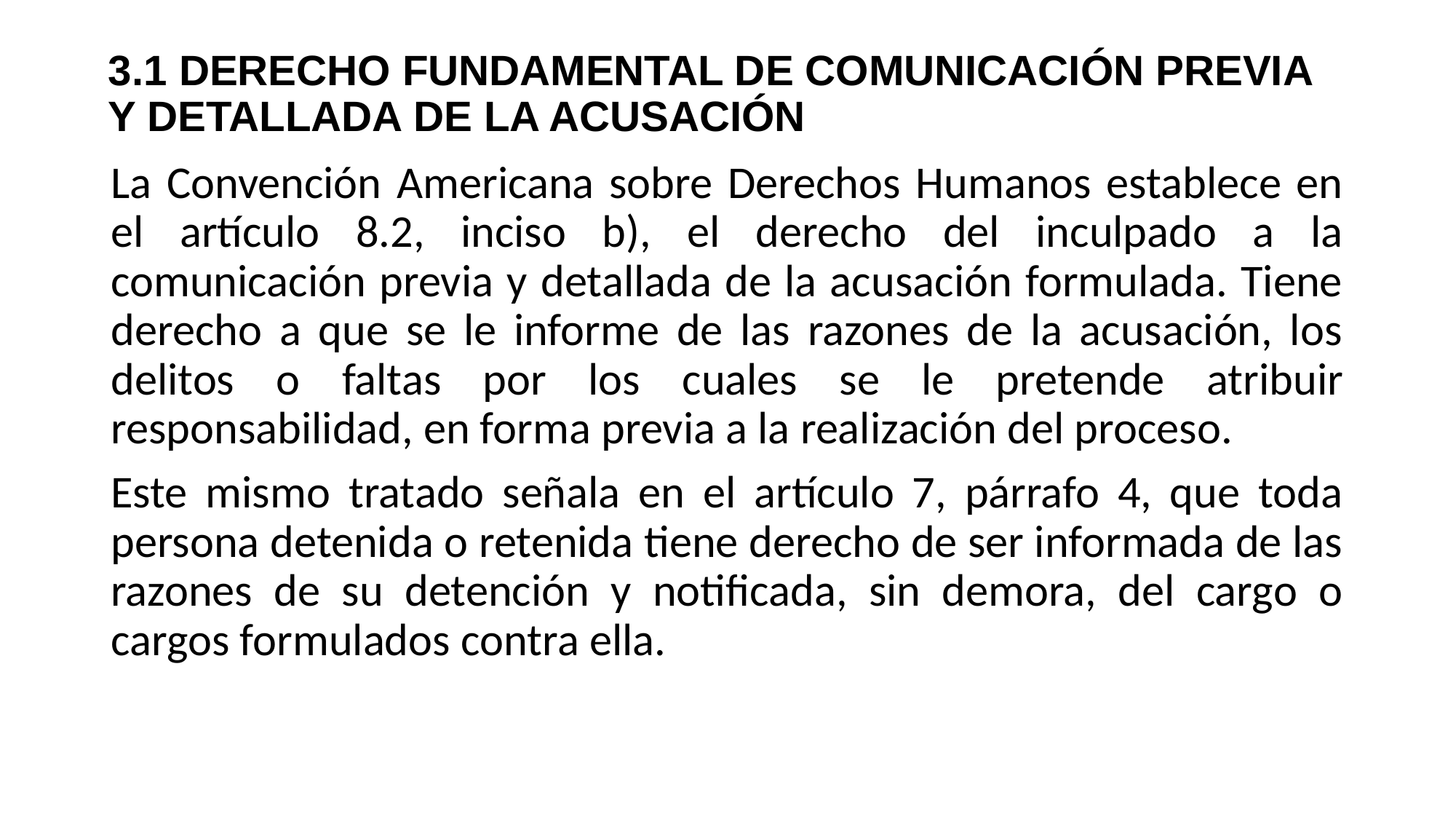

# 3.1 DERECHO FUNDAMENTAL DE COMUNICACIÓN PREVIA Y DETALLADA DE LA ACUSACIÓN
La Convención Americana sobre Derechos Humanos establece en el artículo 8.2, inciso b), el derecho del inculpado a la comunicación previa y detallada de la acusación formulada. Tiene derecho a que se le informe de las razones de la acusación, los delitos o faltas por los cuales se le pretende atribuir responsabilidad, en forma previa a la realización del proceso.
Este mismo tratado señala en el artículo 7, párrafo 4, que toda persona detenida o retenida tiene derecho de ser informada de las razones de su detención y notificada, sin demora, del cargo o cargos formulados contra ella.